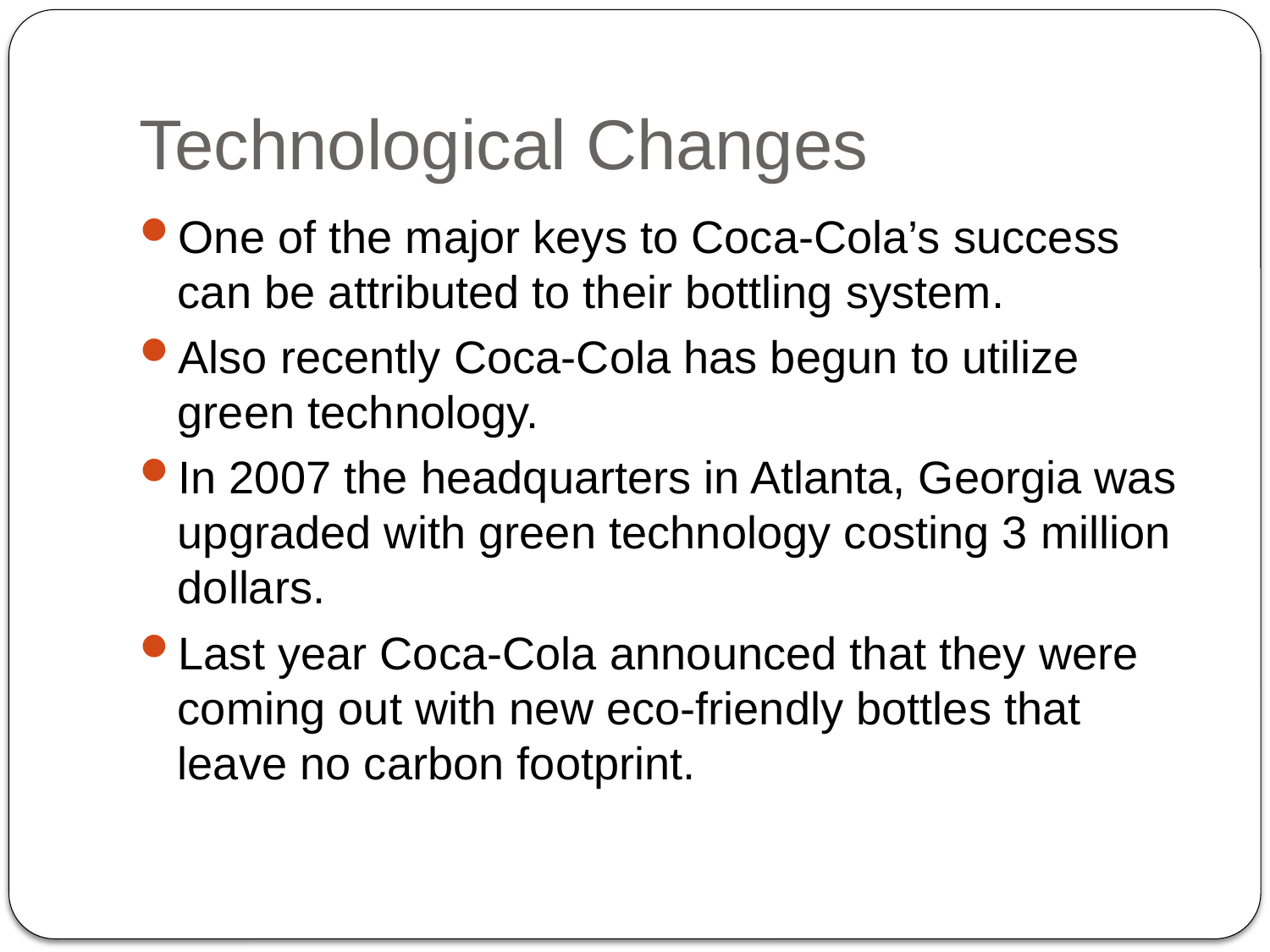

# Technological Changes
One of the major keys to Coca-Cola’s success can be attributed to their bottling system.
Also recently Coca-Cola has begun to utilize green technology.
In 2007 the headquarters in Atlanta, Georgia was upgraded with green technology costing 3 million dollars.
Last year Coca-Cola announced that they were coming out with new eco-friendly bottles that leave no carbon footprint.